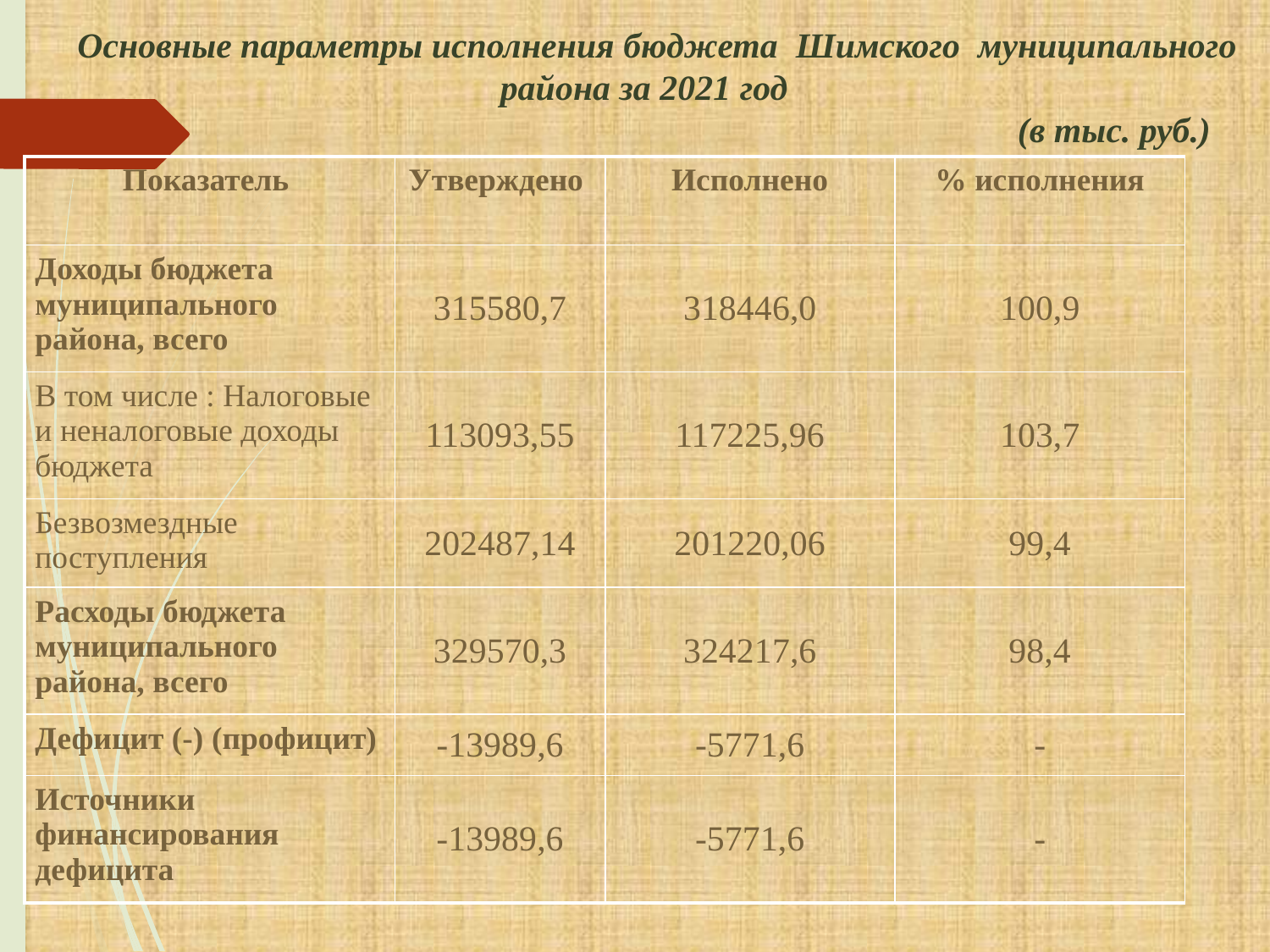

# Основные параметры исполнения бюджета  Шимского  муниципального района за 2021 год (в тыс. руб.)
| Показатель | Утверждено | Исполнено | % исполнения |
| --- | --- | --- | --- |
| Доходы бюджета муниципального района, всего | 315580,7 | 318446,0 | 100,9 |
| В том числе : Налоговые и неналоговые доходы бюджета | 113093,55 | 117225,96 | 103,7 |
| Безвозмездные поступления | 202487,14 | 201220,06 | 99,4 |
| Расходы бюджета муниципального района, всего | 329570,3 | 324217,6 | 98,4 |
| Дефицит (-) (профицит) | -13989,6 | -5771,6 | - |
| Источники финансирования дефицита | -13989,6 | -5771,6 | - |